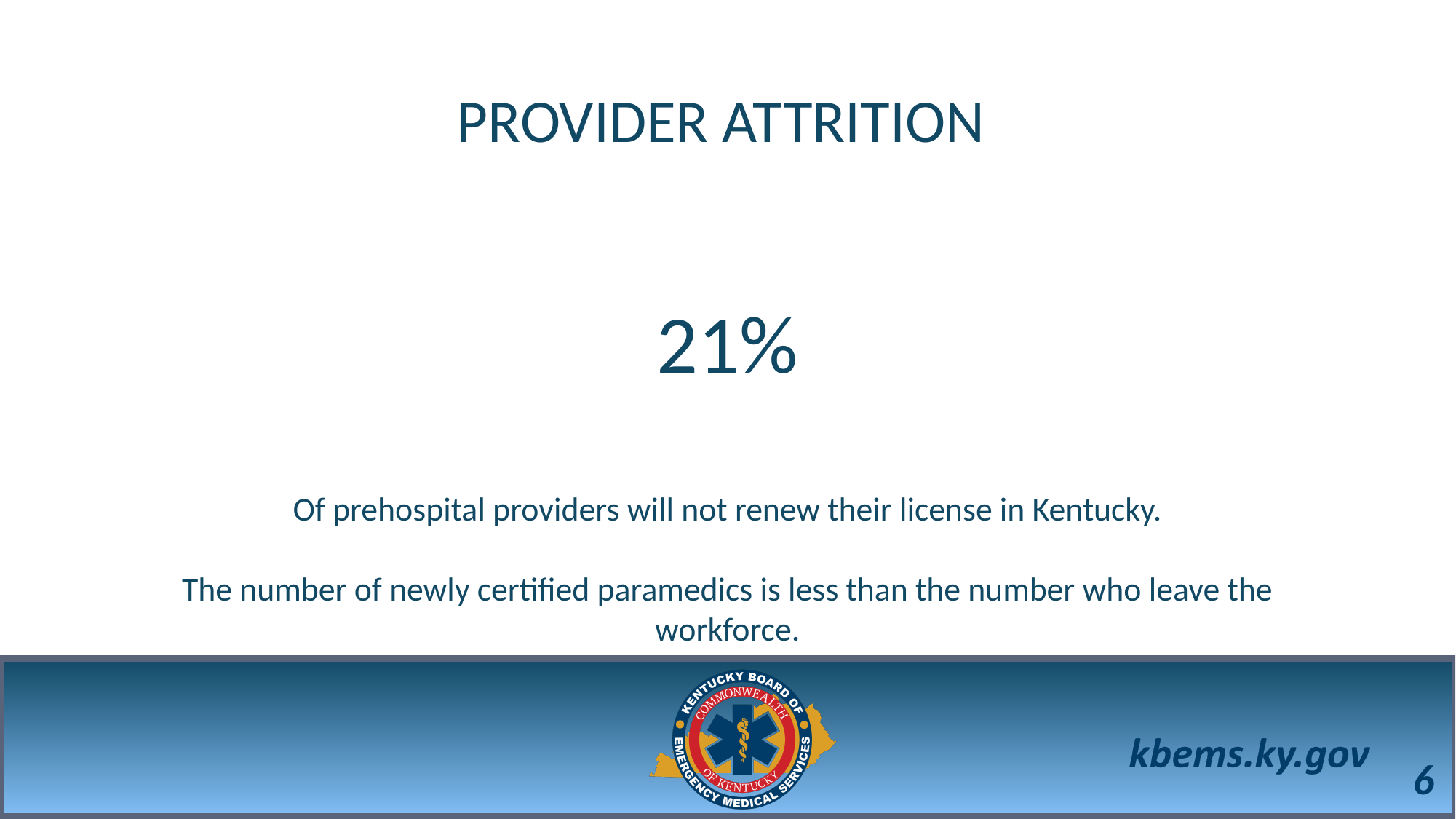

# PROVIDER ATTRITION
21%

Of prehospital providers will not renew their license in Kentucky.

The number of newly certified paramedics is less than the number who leave the workforce.
6